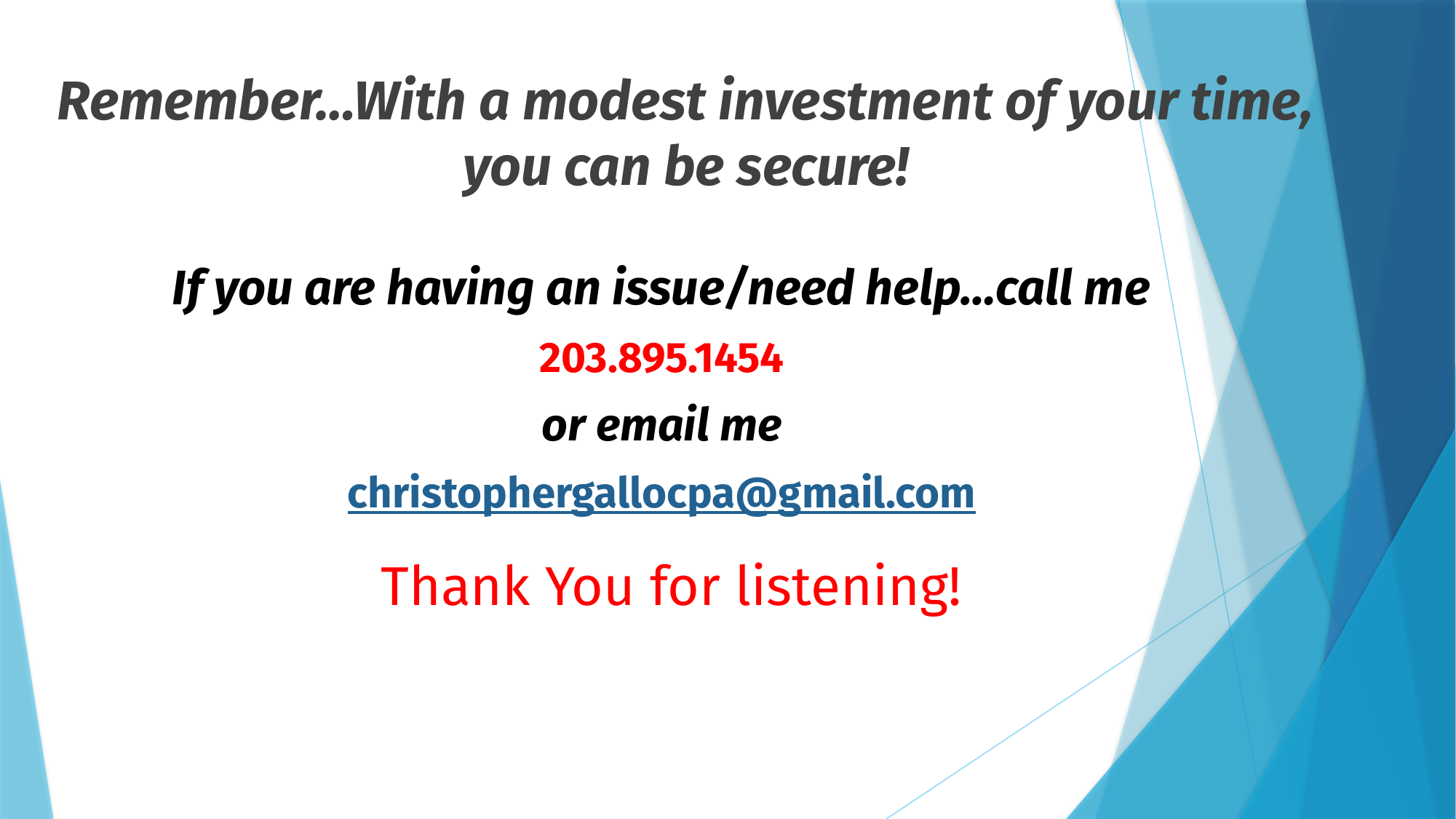

Remember…With a modest investment of your time, you can be secure!

If you are having an issue/need help…call me
203.895.1454
or email me
christophergallocpa@gmail.com

# Thank You for listening!